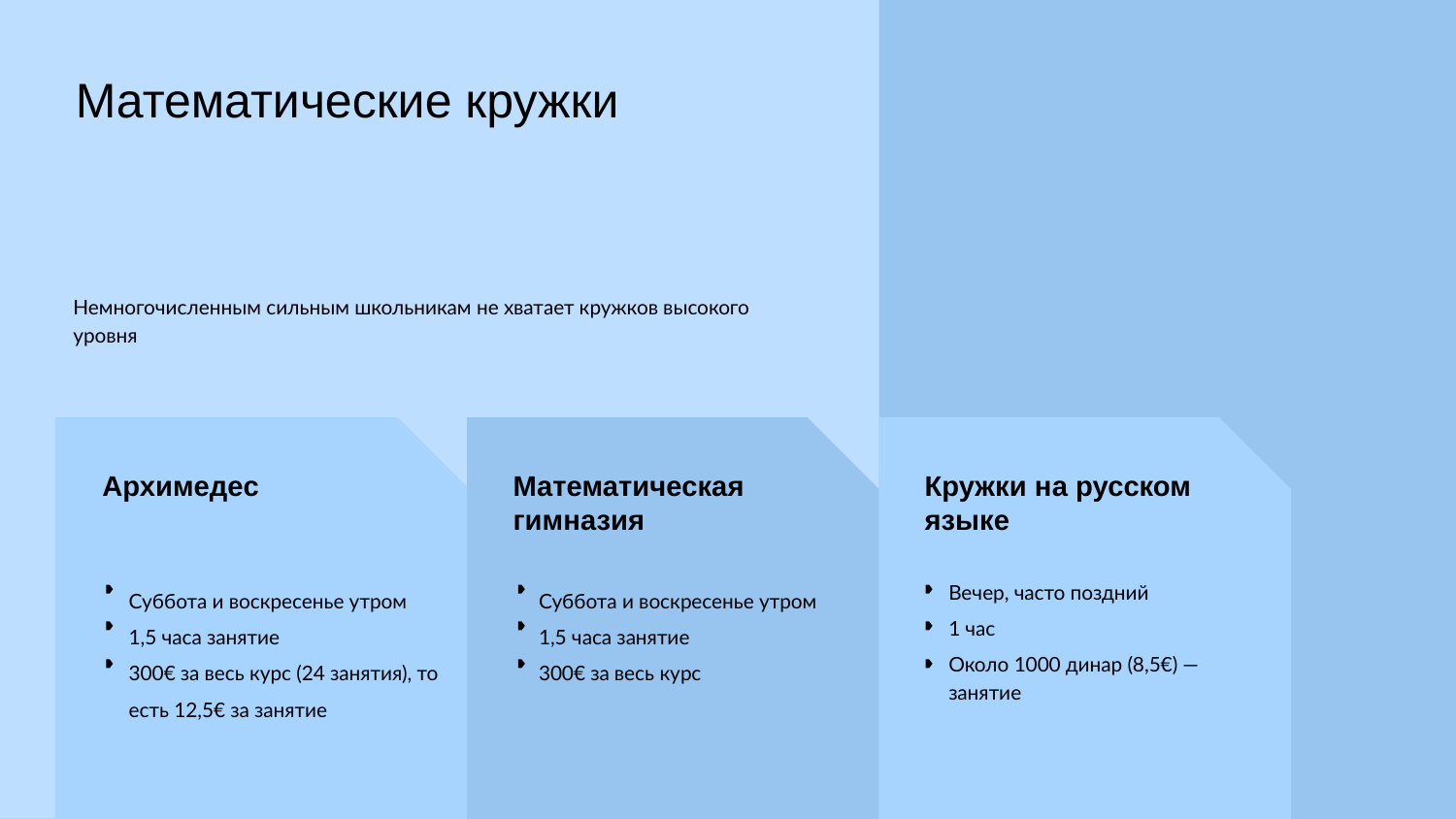

Математические кружки

# Немногочисленным сильным школьникам не хватает кружков высокого уровня

Архимедес
Математическая гимназия
Кружки на русском языке
Суббота и воскресенье утром
1,5 часа занятие
300€ за весь курс (24 занятия), то есть 12,5€ за занятие
Суббота и воскресенье утром
1,5 часа занятие
300€ за весь курс
Вечер, часто поздний
1 час
Около 1000 динар (8,5€) — занятие